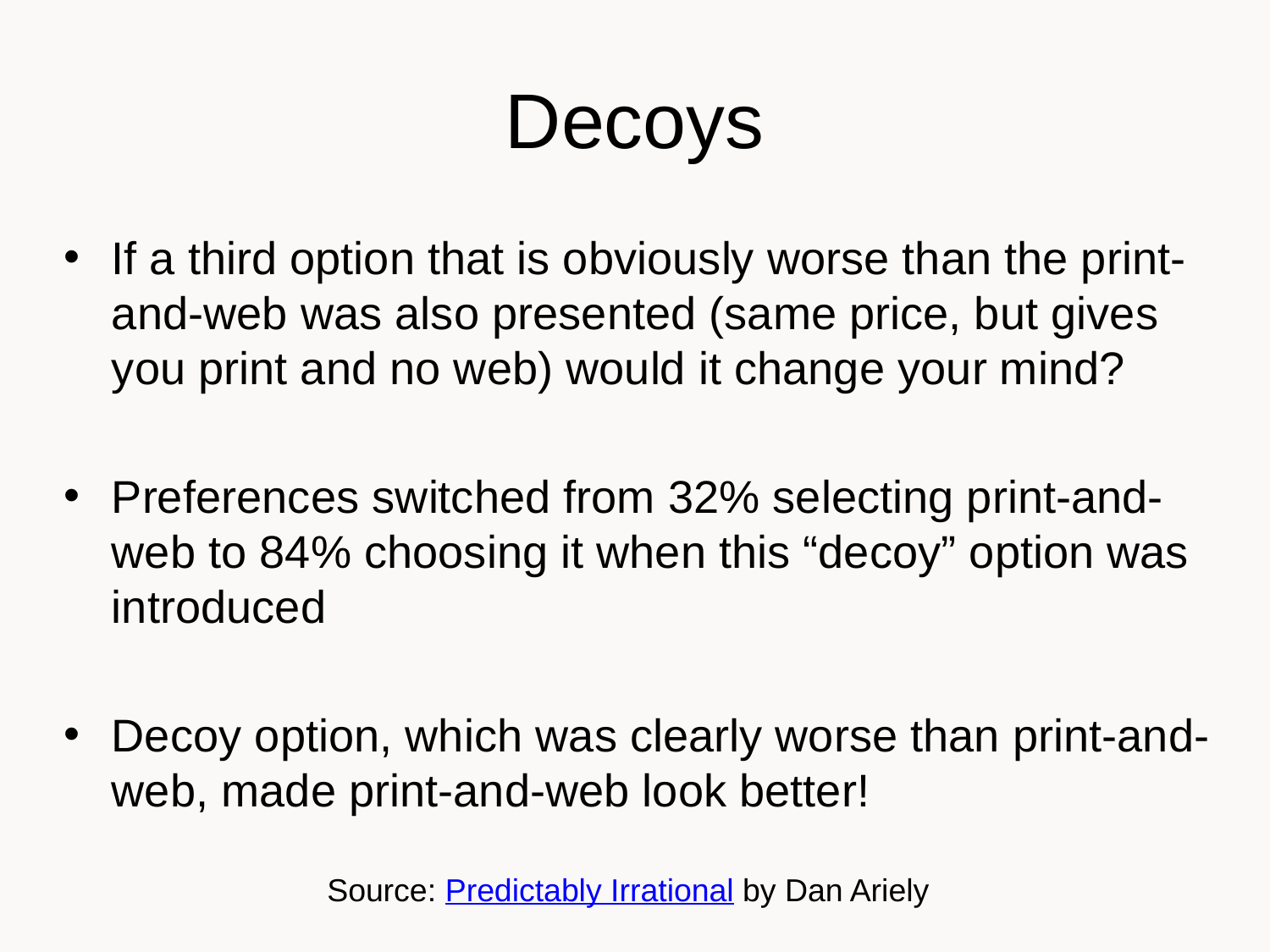

# Decoys
If a third option that is obviously worse than the print-and-web was also presented (same price, but gives you print and no web) would it change your mind?

Preferences switched from 32% selecting print-and-web to 84% choosing it when this “decoy” option was introduced

Decoy option, which was clearly worse than print-and-web, made print-and-web look better!

Source: Predictably Irrational by Dan Ariely